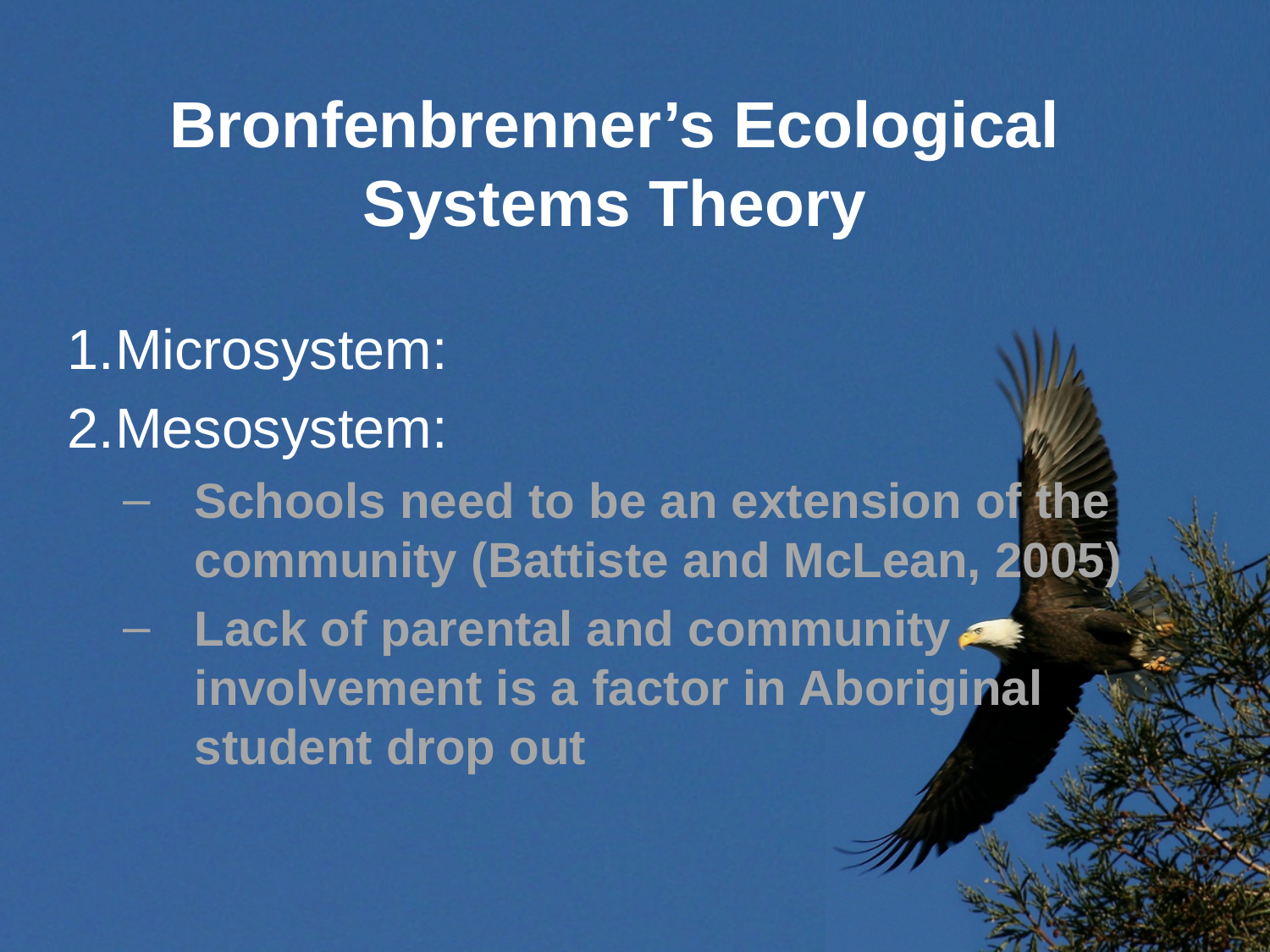

Bronfenbrenner’s Ecological Systems Theory
Microsystem:
Mesosystem:
Schools need to be an extension of the community (Battiste and McLean, 2005)
Lack of parental and community involvement is a factor in Aboriginal student drop out